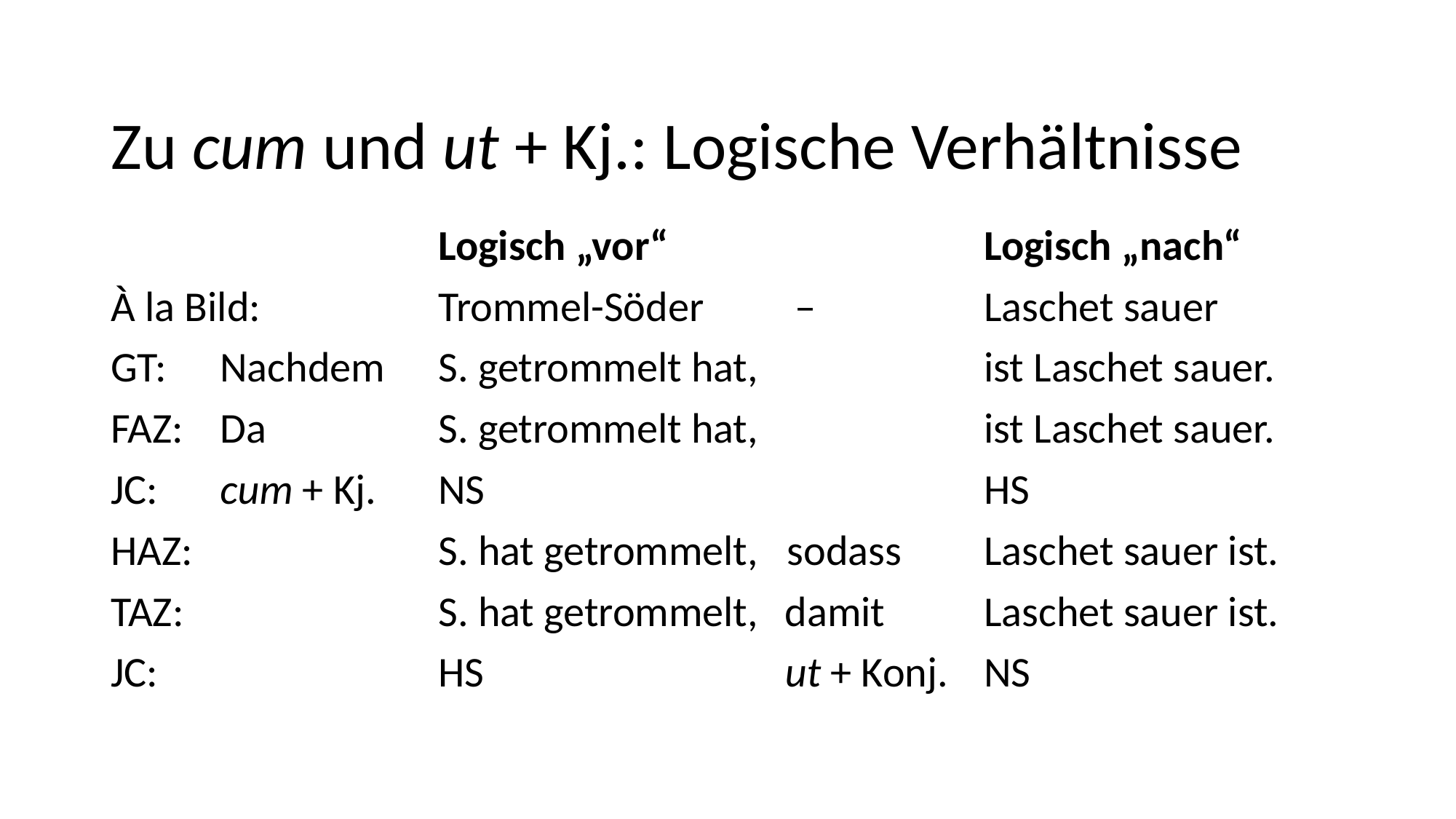

# Zu cum und ut + Kj.: Logische Verhältnisse
			Logisch „vor“			Logisch „nach“
À la Bild:		Trommel-Söder 	   –  		Laschet sauer
GT:	Nachdem	S. getrommelt hat,			ist Laschet sauer.
FAZ:	Da 		S. getrommelt hat,			ist Laschet sauer.
JC:	cum + Kj.	NS					HS
HAZ:			S. hat getrommelt,   sodass	Laschet sauer ist.
TAZ:			S. hat getrommelt,	  damit	Laschet sauer ist.
JC:			HS			  ut + Konj.	NS